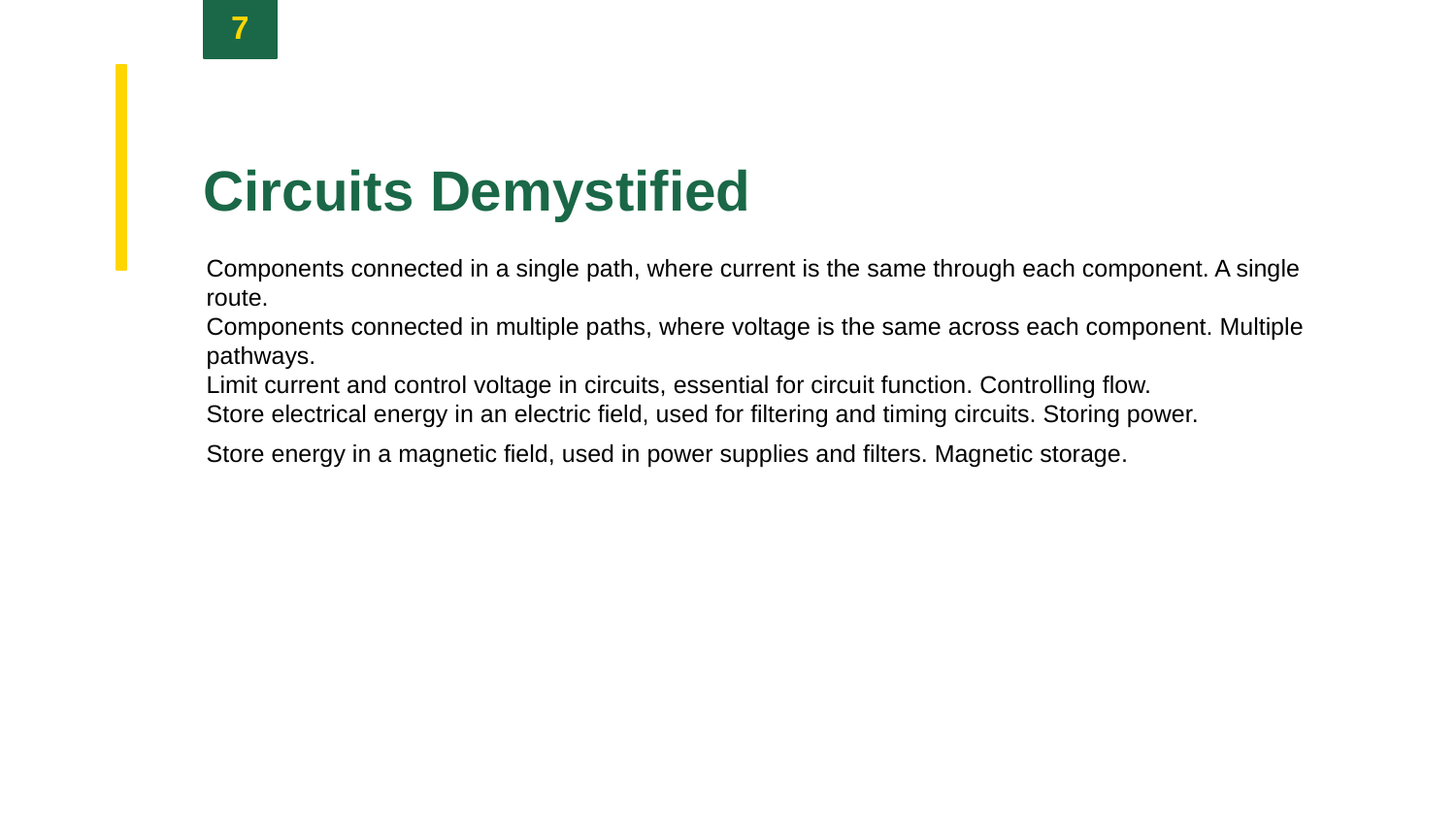

7

Circuits Demystified
Components connected in a single path, where current is the same through each component. A single route.
Components connected in multiple paths, where voltage is the same across each component. Multiple pathways.
Limit current and control voltage in circuits, essential for circuit function. Controlling flow.
Store electrical energy in an electric field, used for filtering and timing circuits. Storing power.
Store energy in a magnetic field, used in power supplies and filters. Magnetic storage.